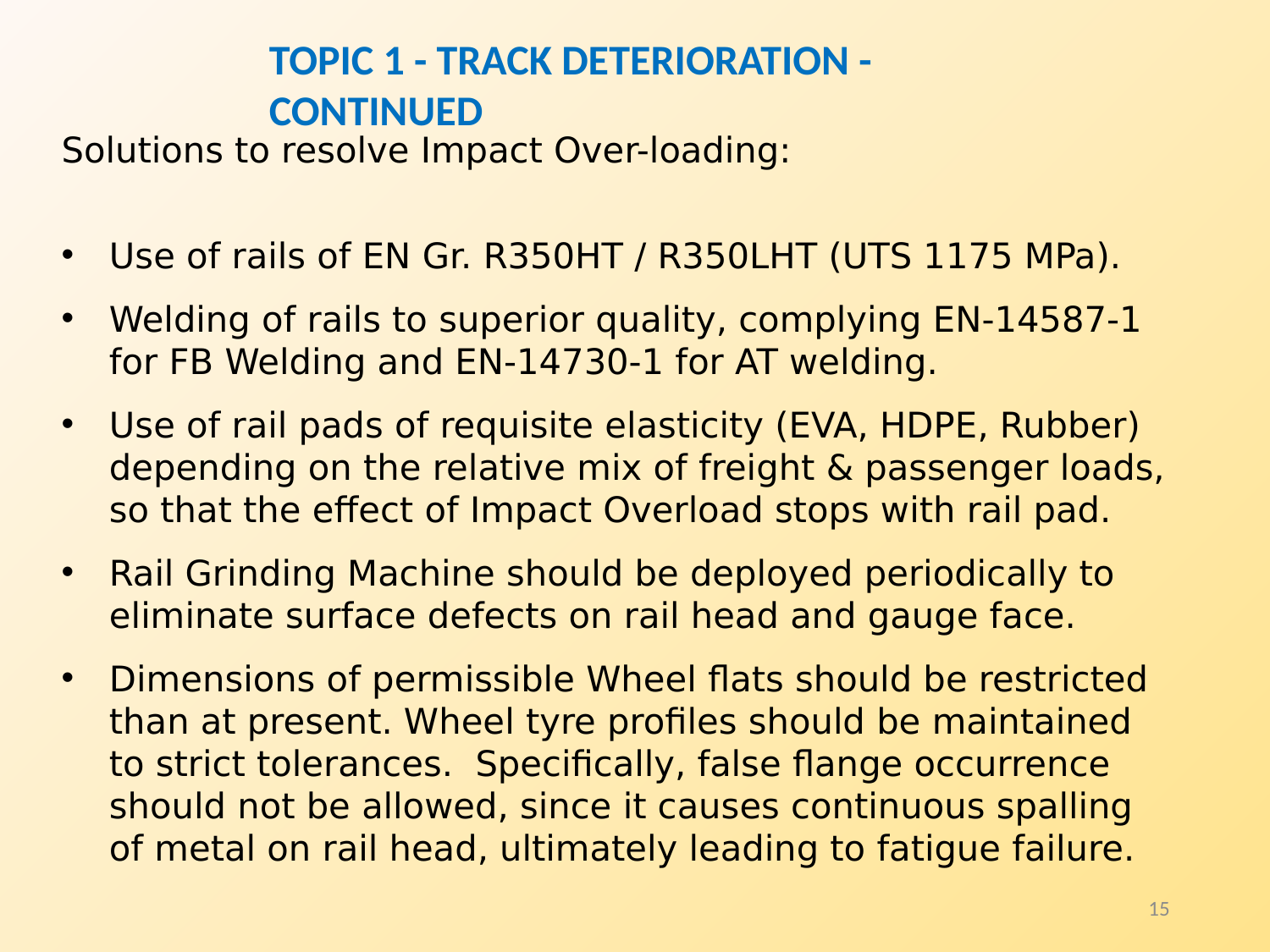

Topic 1 - Track deterioration - Continued
Solutions to resolve Impact Over-loading:

Use of rails of EN Gr. R350HT / R350LHT (UTS 1175 MPa).
Welding of rails to superior quality, complying EN-14587-1 for FB Welding and EN-14730-1 for AT welding.
Use of rail pads of requisite elasticity (EVA, HDPE, Rubber) depending on the relative mix of freight & passenger loads, so that the effect of Impact Overload stops with rail pad.
Rail Grinding Machine should be deployed periodically to eliminate surface defects on rail head and gauge face.
Dimensions of permissible Wheel flats should be restricted than at present. Wheel tyre profiles should be maintained to strict tolerances.  Specifically, false flange occurrence should not be allowed, since it causes continuous spalling of metal on rail head, ultimately leading to fatigue failure.

15